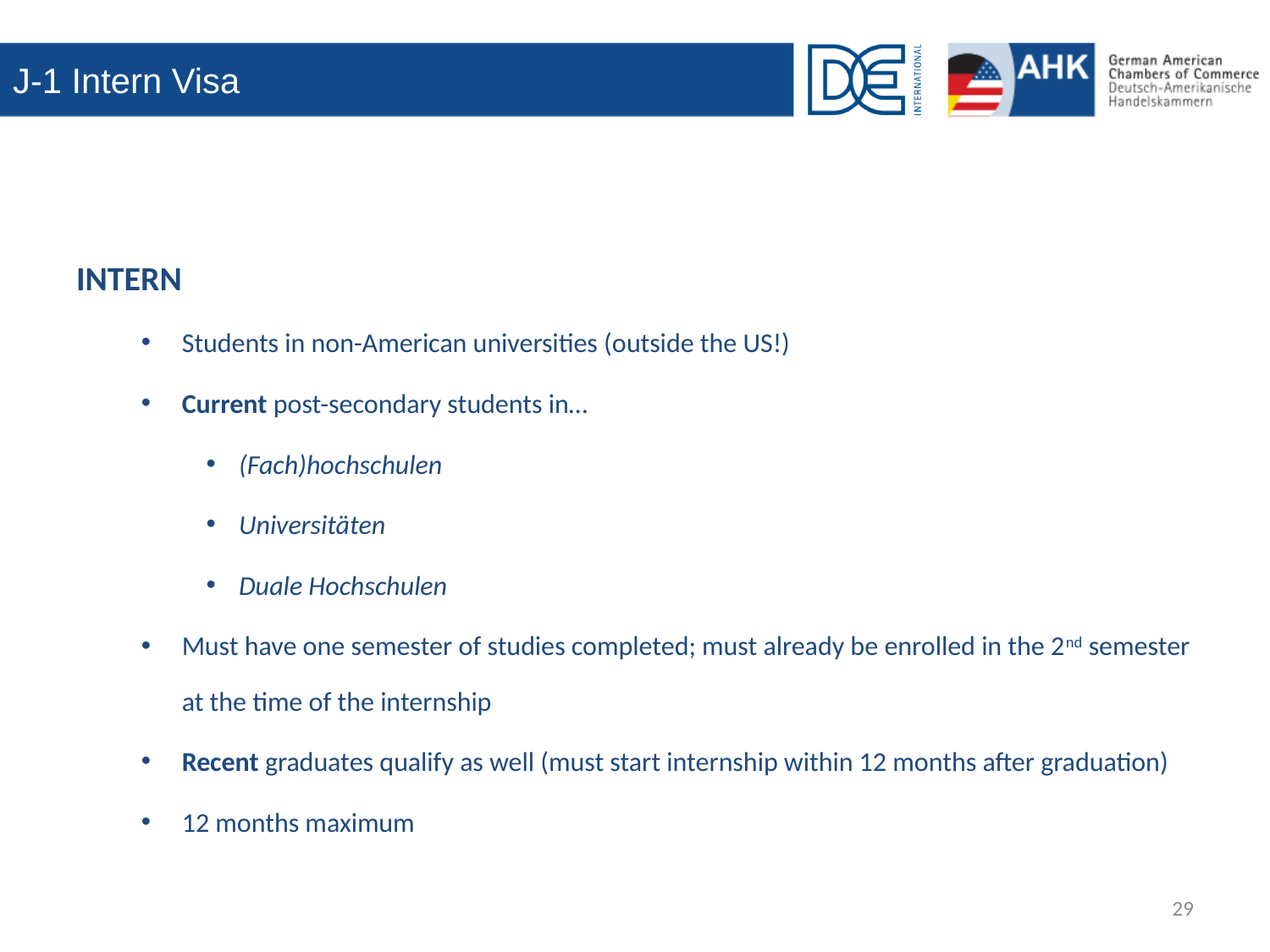

# J-1 Intern Visa
INTERN
Students in non-American universities (outside the US!)
Current post-secondary students in…
(Fach)hochschulen
Universitäten
Duale Hochschulen
Must have one semester of studies completed; must already be enrolled in the 2nd semester at the time of the internship
Recent graduates qualify as well (must start internship within 12 months after graduation)
12 months maximum

29